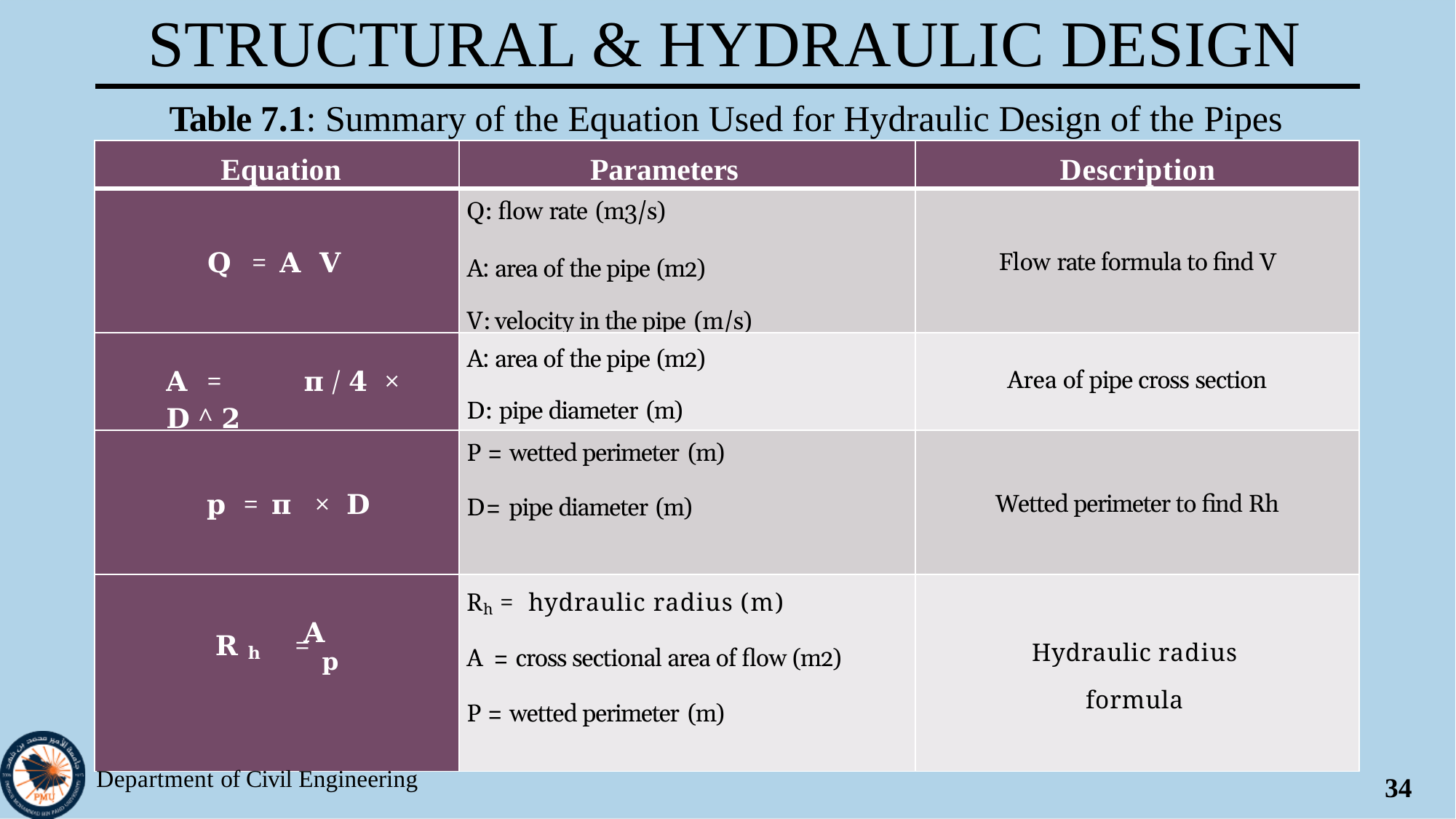

# STRUCTURAL & HYDRAULIC DESIGN

Table 7.1: Summary of the Equation Used for Hydraulic Design of the Pipes
| Equation | Parameters | Description |
| --- | --- | --- |
| 𝐐 = 𝐀 𝐕 | Q: flow rate (m3/s) A: area of the pipe (m2) V: velocity in the pipe (m/s) | Flow rate formula to find V |
| 𝐀 = 𝛑/𝟒 × 𝐃^𝟐 | A: area of the pipe (m2) D: pipe diameter (m) | Area of pipe cross section |
| 𝐩 = 𝛑 × 𝐃 | P = wetted perimeter (m) D= pipe diameter (m) | Wetted perimeter to find Rh |
| 𝐀 𝐑𝐡 = 𝐩 | Rh = hydraulic radius (m) A = cross sectional area of flow (m2) P = wetted perimeter (m) | Hydraulic radius formula |

Department of Civil Engineering
34